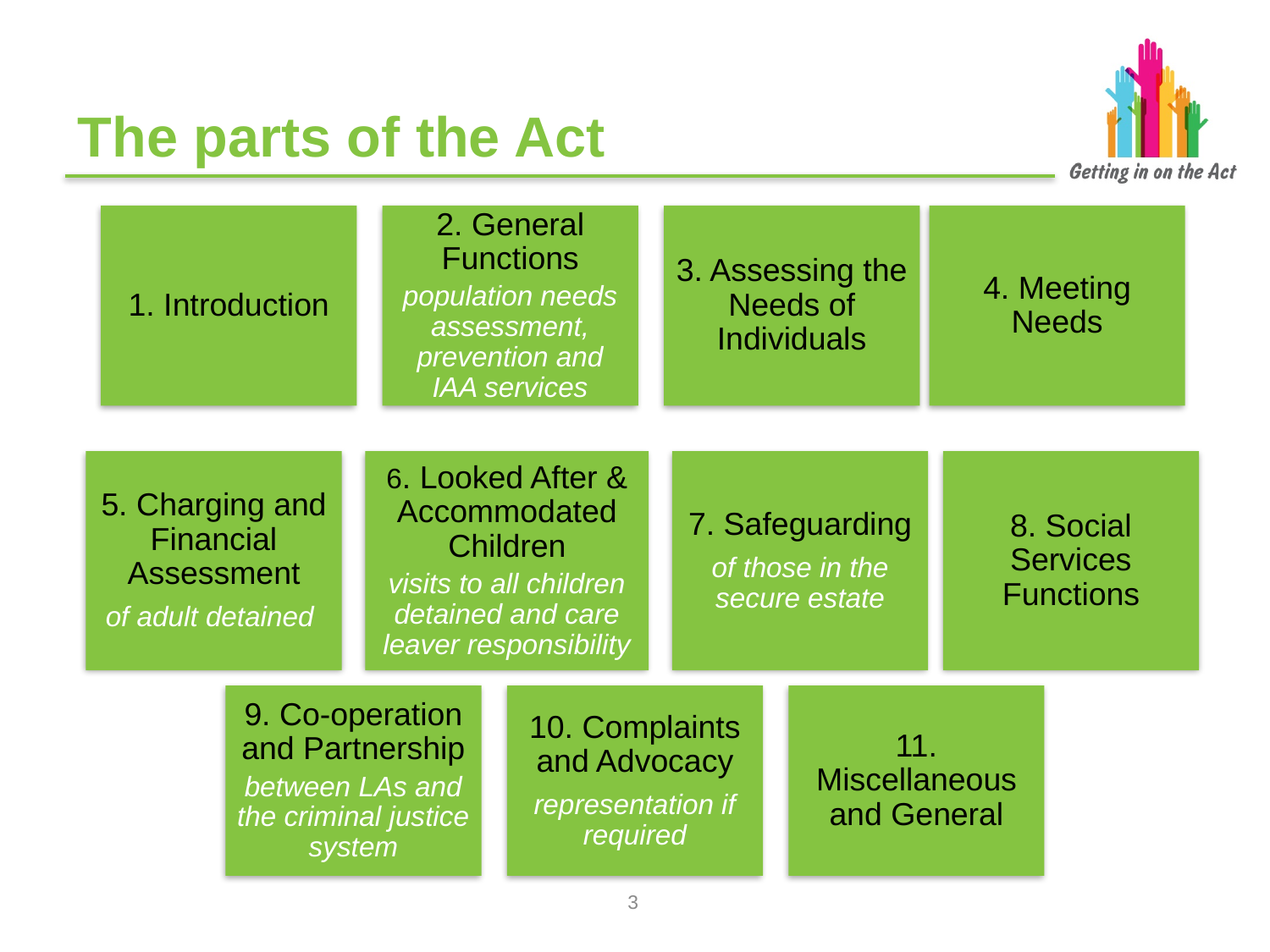

# The parts of the Act
1. Introduction
2. General Functions
population needs assessment, prevention and IAA services
3. Assessing the Needs of Individuals
4. Meeting Needs
5. Charging and Financial Assessment
of adult detained
6. Looked After & Accommodated Children
visits to all children detained and care leaver responsibility
7. Safeguarding
of those in the secure estate
8. Social Services Functions
9. Co-operation and Partnership
between LAs and the criminal justice system
10. Complaints and Advocacy
representation if required
11. Miscellaneous and General
3